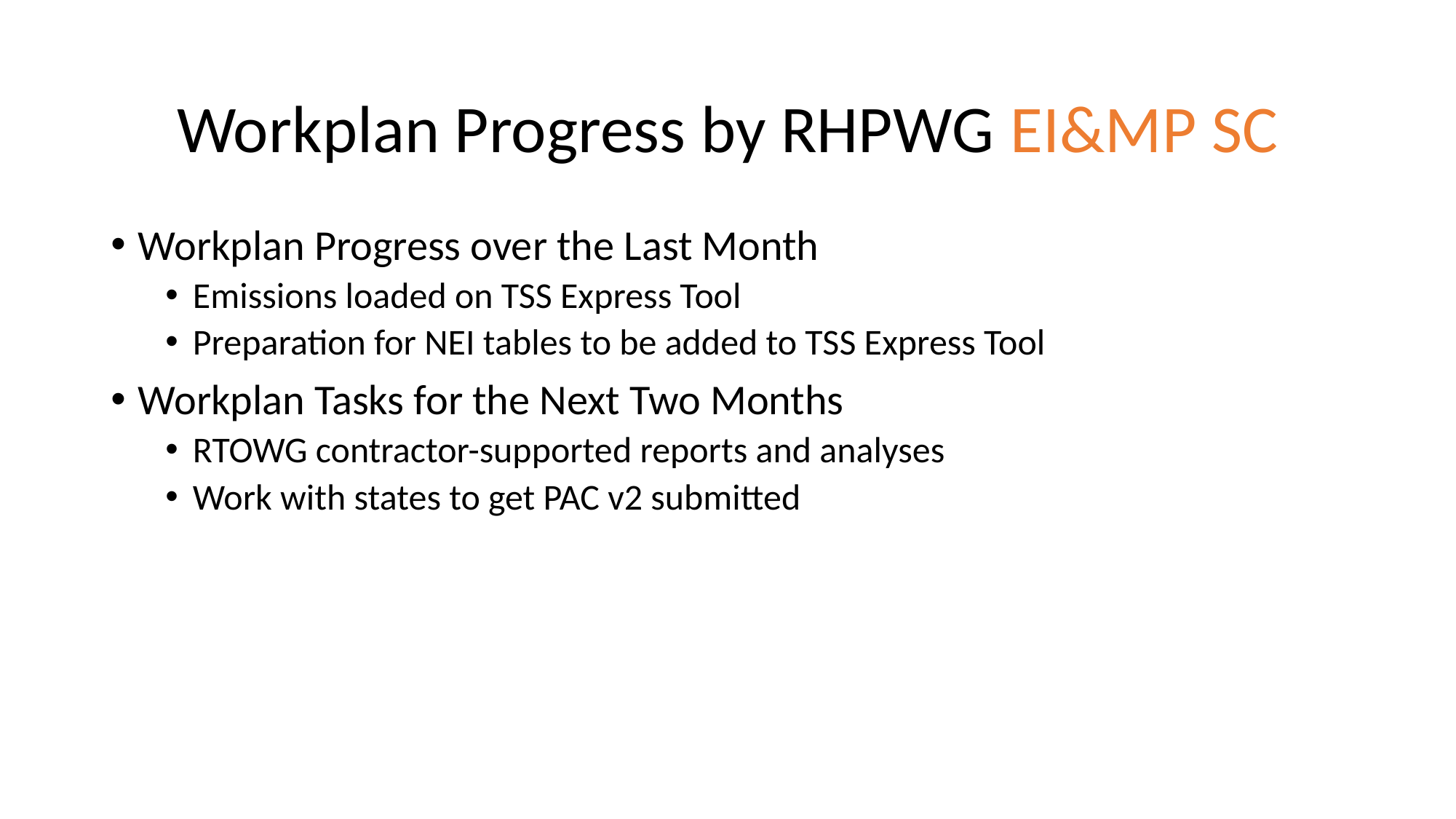

# Workplan Progress by RHPWG EI&MP SC
Workplan Progress over the Last Month
Emissions loaded on TSS Express Tool
Preparation for NEI tables to be added to TSS Express Tool
Workplan Tasks for the Next Two Months
RTOWG contractor-supported reports and analyses
Work with states to get PAC v2 submitted